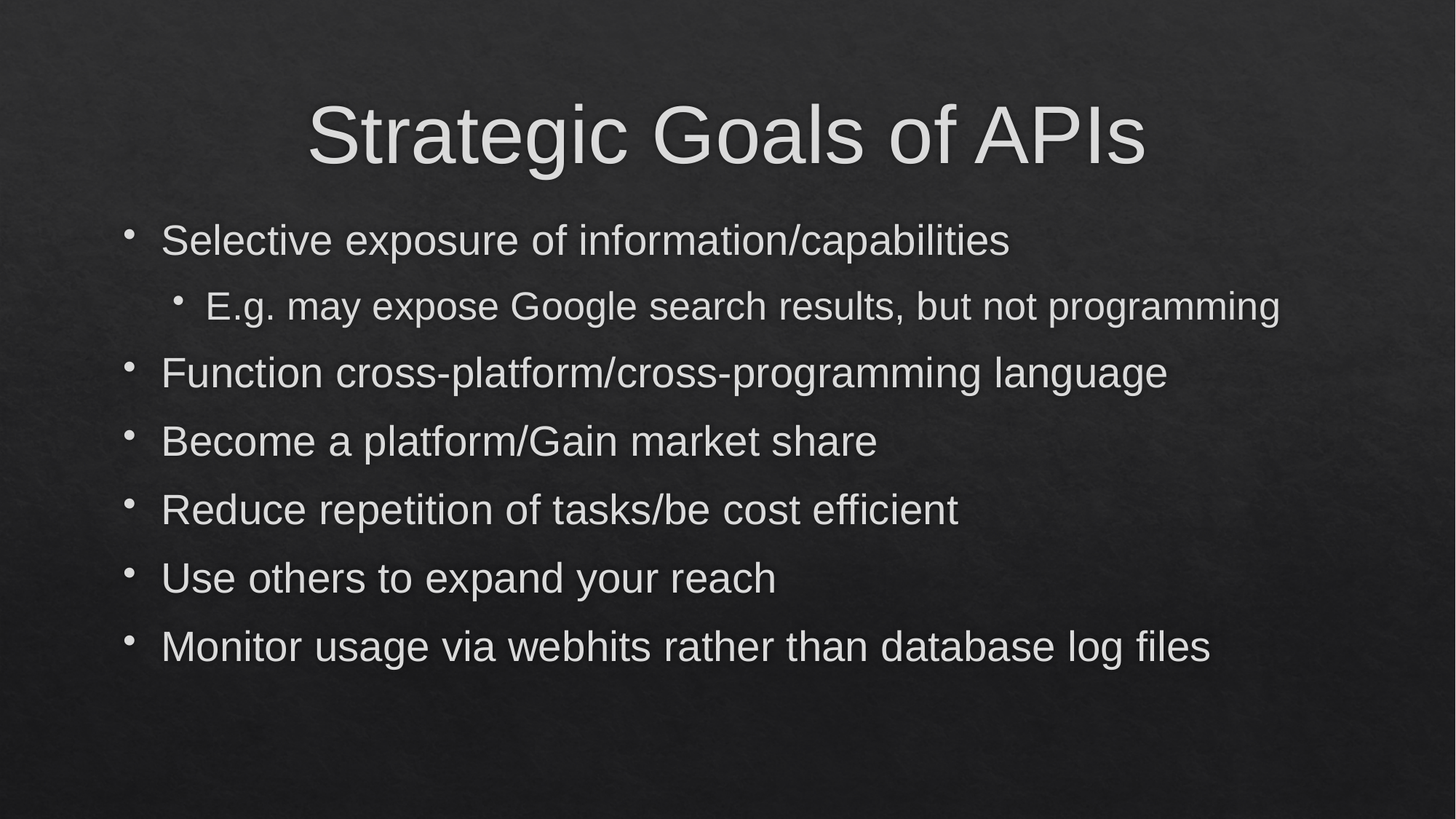

# Strategic Goals of APIs
Selective exposure of information/capabilities
E.g. may expose Google search results, but not programming
Function cross-platform/cross-programming language
Become a platform/Gain market share
Reduce repetition of tasks/be cost efficient
Use others to expand your reach
Monitor usage via webhits rather than database log files